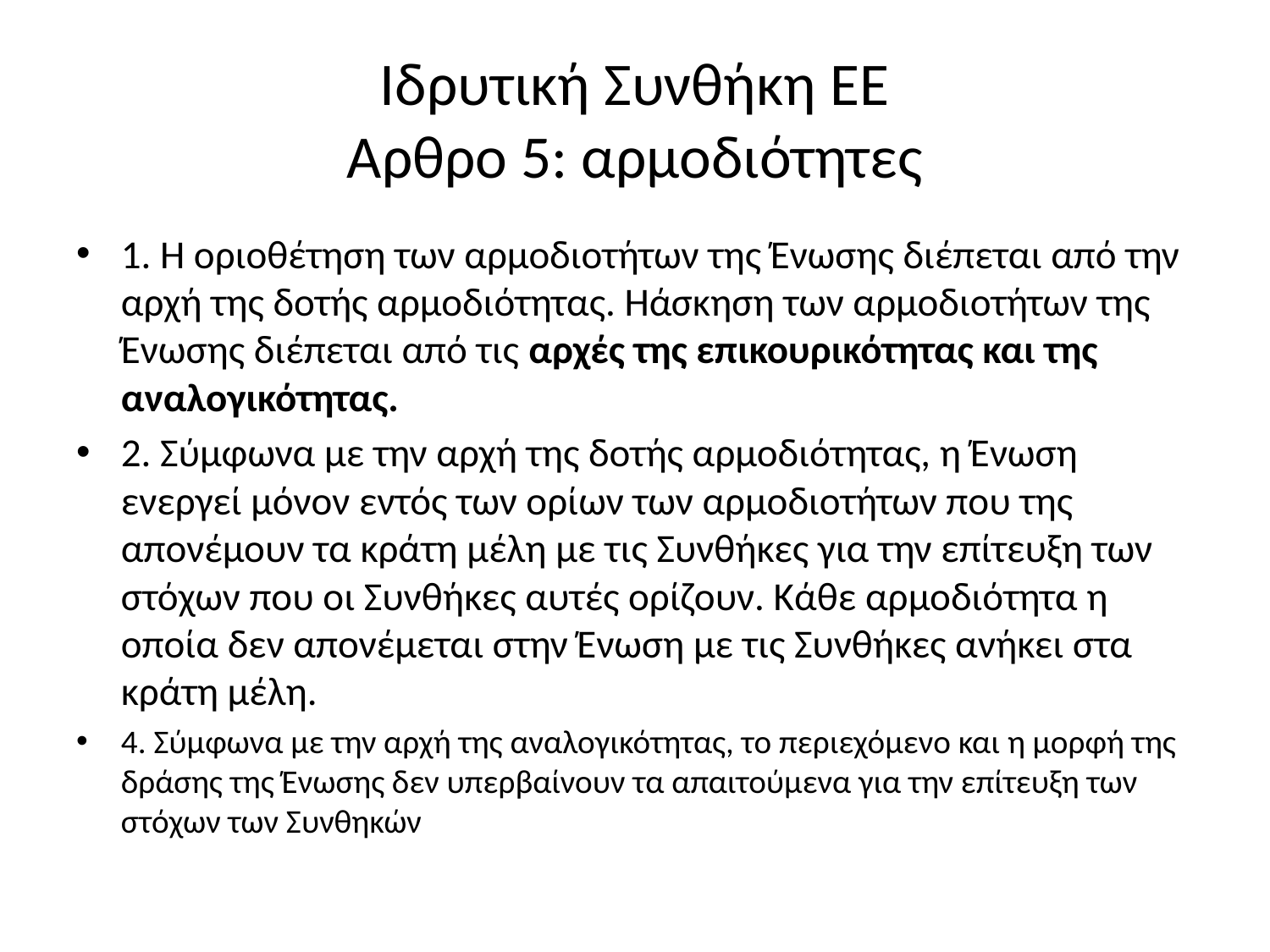

# Ιδρυτική Συνθήκη ΕΕ Αρθρο 5: αρμοδιότητες
1. Η οριοθέτηση των αρμοδιοτήτων της Ένωσης διέπεται από την αρχή της δοτής αρμοδιότητας. Ηάσκηση των αρμοδιοτήτων της Ένωσης διέπεται από τις αρχές της επικουρικότητας και της αναλογικότητας.
2. Σύμφωνα με την αρχή της δοτής αρμοδιότητας, η Ένωση ενεργεί μόνον εντός των ορίων των αρμοδιοτήτων που της απονέμουν τα κράτη μέλη με τις Συνθήκες για την επίτευξη των στόχων που οι Συνθήκες αυτές ορίζουν. Κάθε αρμοδιότητα η οποία δεν απονέμεται στην Ένωση με τις Συνθήκες ανήκει στα κράτη μέλη.
4. Σύμφωνα με την αρχή της αναλογικότητας, το περιεχόμενο και η μορφή της δράσης της Ένωσης δεν υπερβαίνουν τα απαιτούμενα για την επίτευξη των στόχων των Συνθηκών